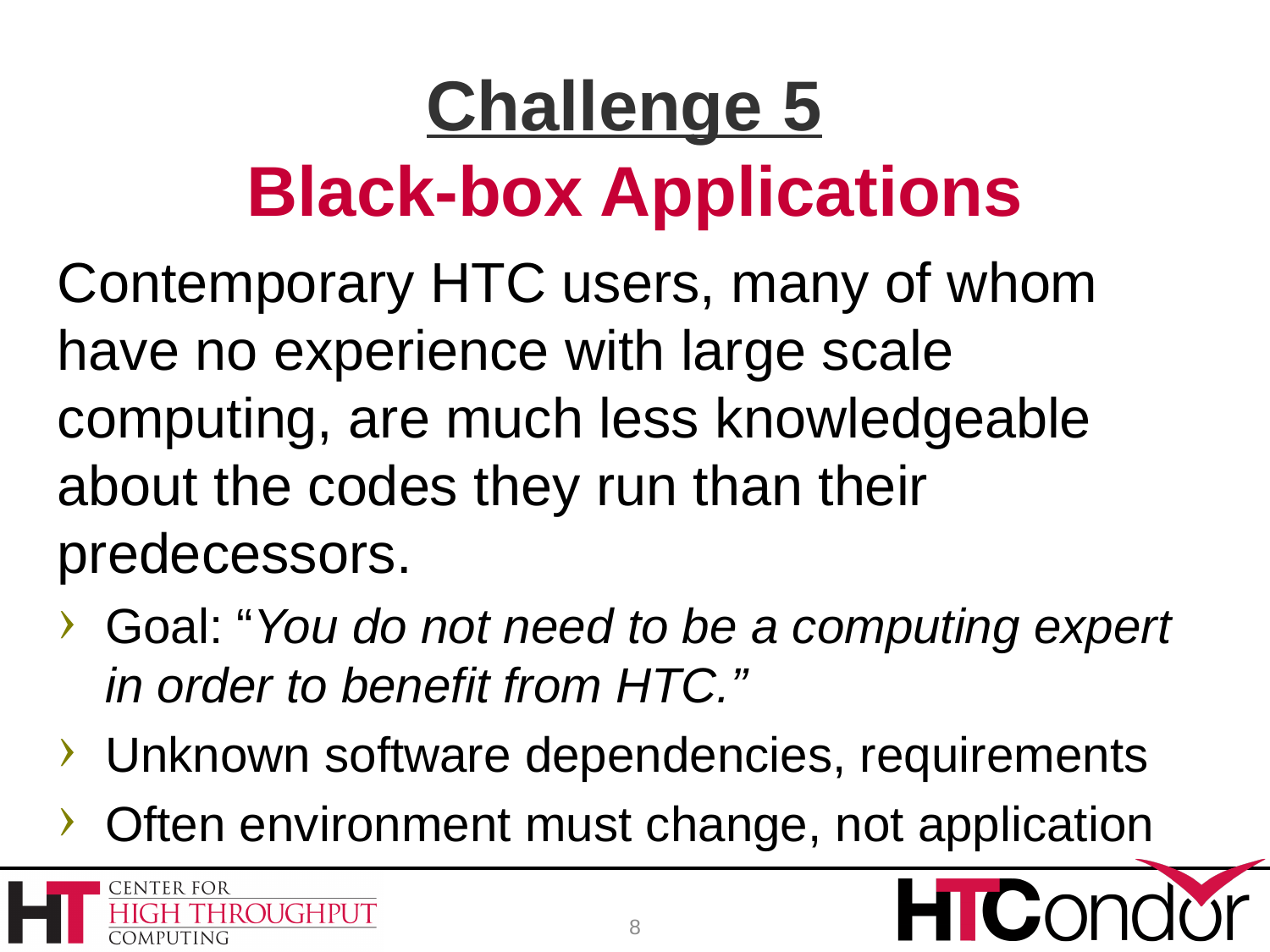

# Challenge 5 Black-box Applications
Contemporary HTC users, many of whom have no experience with large scale computing, are much less knowledgeable about the codes they run than their predecessors.
Goal: “You do not need to be a computing expert in order to benefit from HTC.”
Unknown software dependencies, requirements
Often environment must change, not application
8